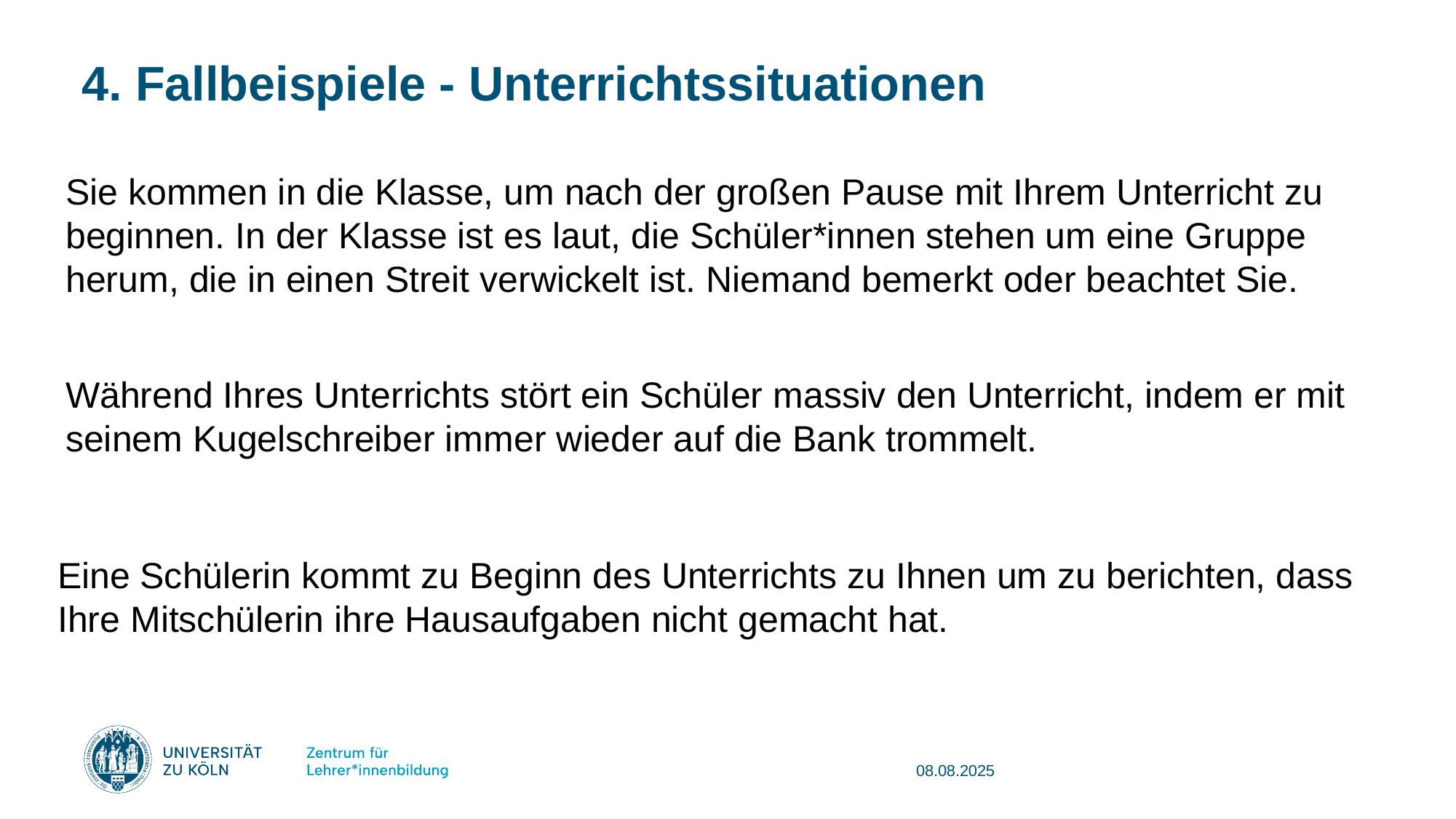

# 4. Fallbeispiele - Unterrichtssituationen
Sie kommen in die Klasse, um nach der großen Pause mit Ihrem Unterricht zu beginnen. In der Klasse ist es laut, die Schüler*innen stehen um eine Gruppe herum, die in einen Streit verwickelt ist. Niemand bemerkt oder beachtet Sie.
Während Ihres Unterrichts stört ein Schüler massiv den Unterricht, indem er mit seinem Kugelschreiber immer wieder auf die Bank trommelt.
Eine Schülerin kommt zu Beginn des Unterrichts zu Ihnen um zu berichten, dass Ihre Mitschülerin ihre Hausaufgaben nicht gemacht hat.
08.08.2025